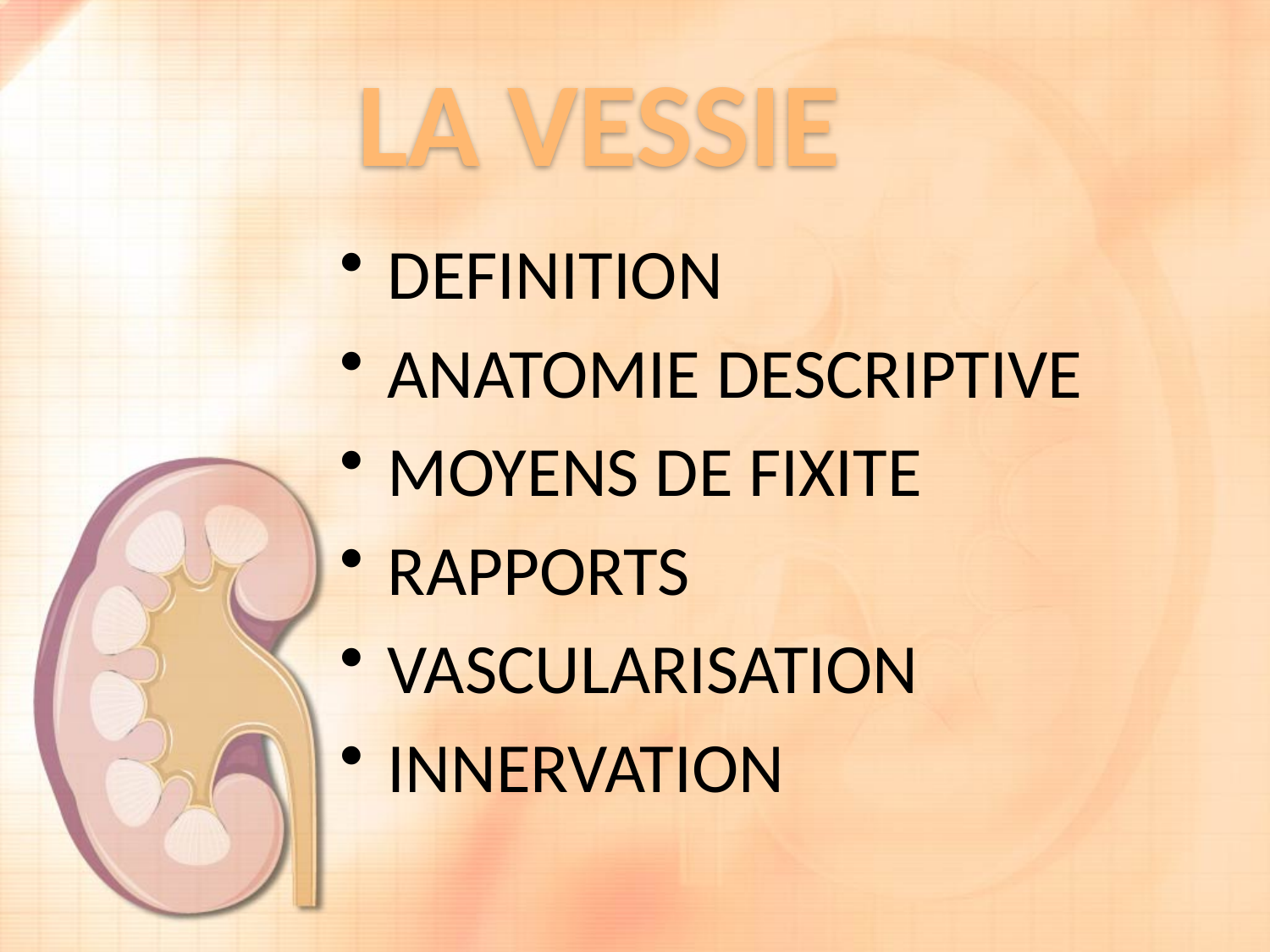

# LA VESSIE
DEFINITION
ANATOMIE DESCRIPTIVE
MOYENS DE FIXITE
RAPPORTS
VASCULARISATION
INNERVATION